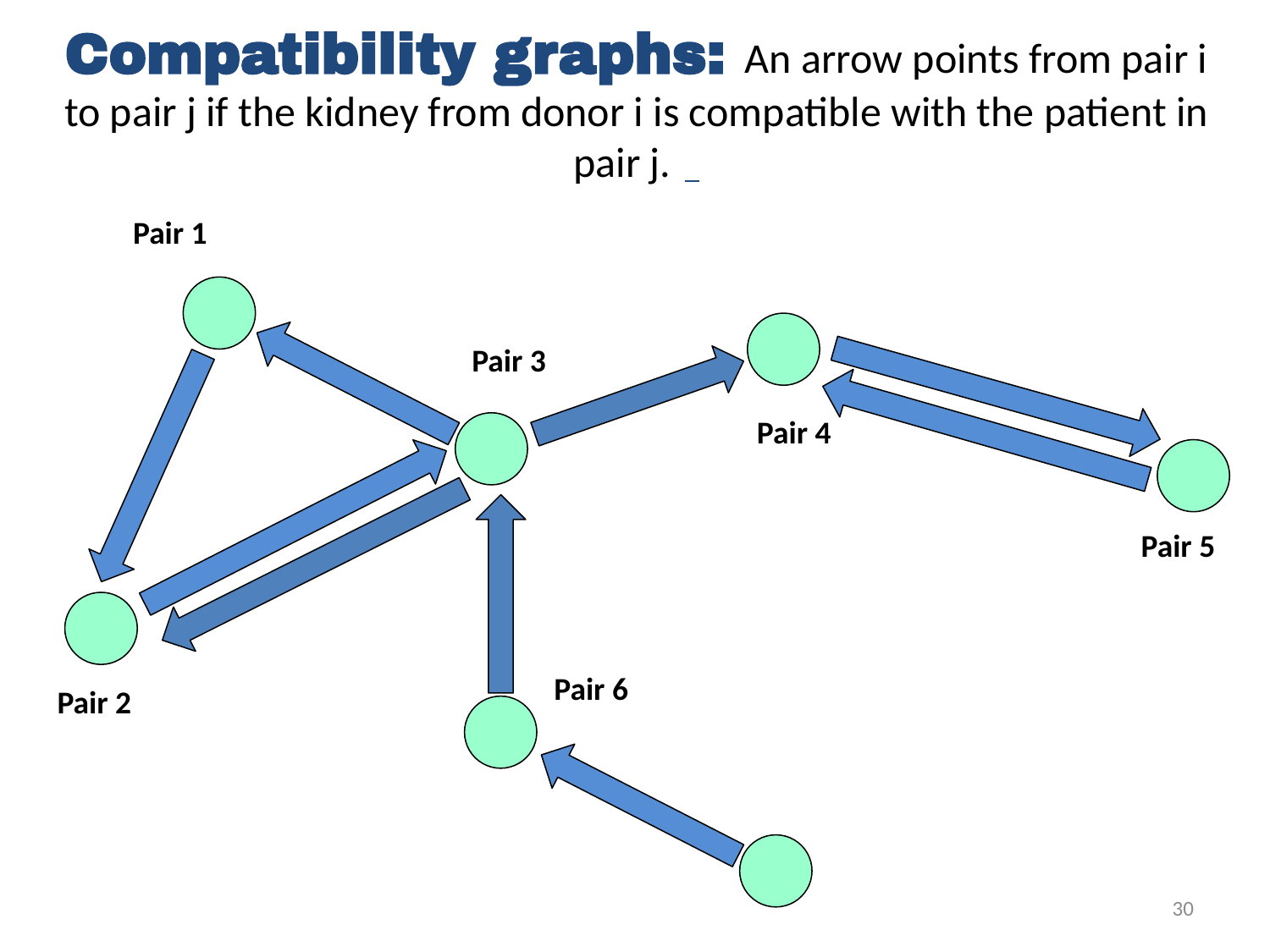

Compatibility graphs: An arrow points from pair i to pair j if the kidney from donor i is compatible with the patient in pair j.
Pair 1

Pair 3

Pair 4

Pair 5

Pair 6
Pair 2

30